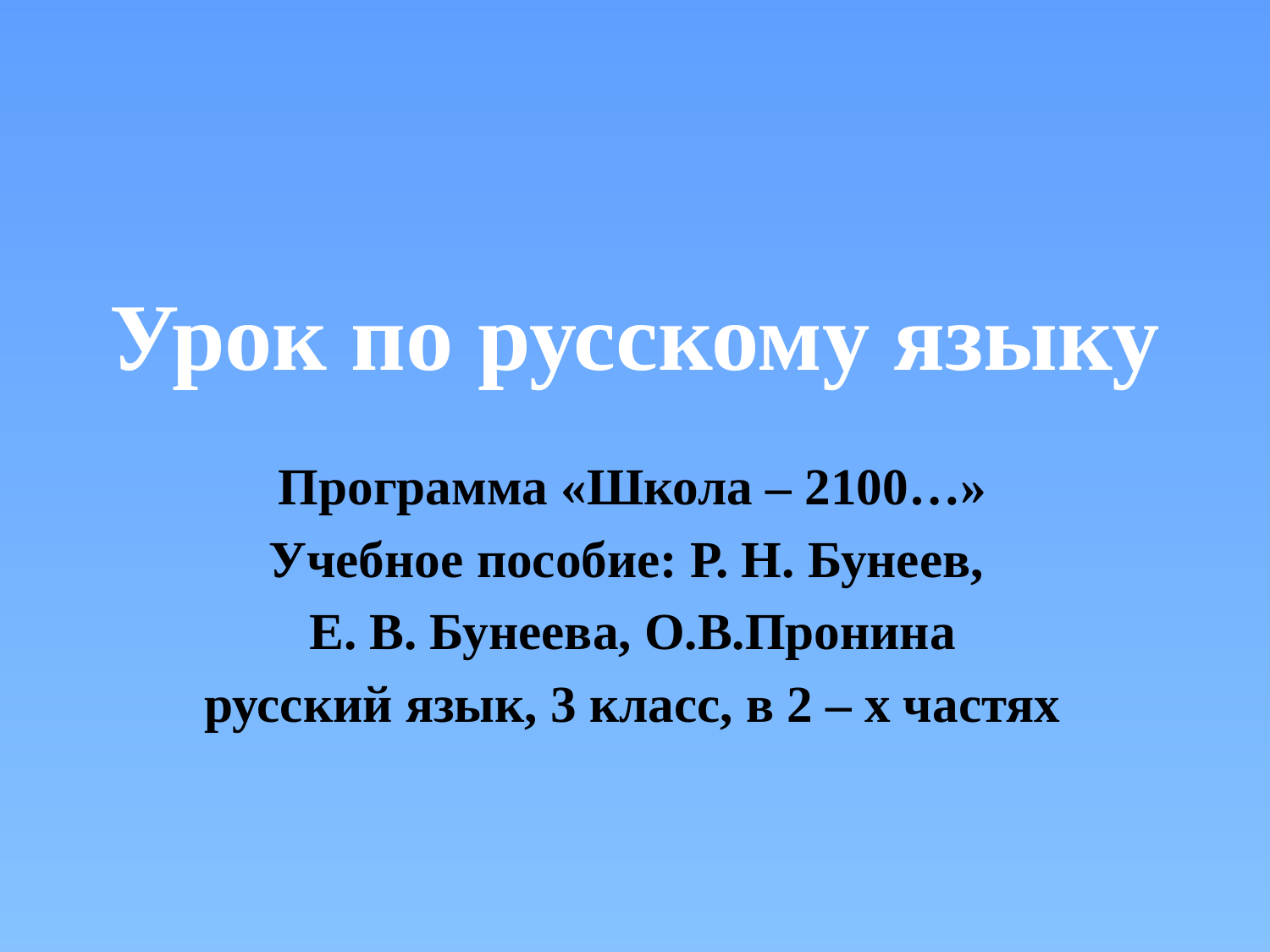

# Урок по русскому языку
Программа «Школа – 2100…»
Учебное пособие: Р. Н. Бунеев,
Е. В. Бунеева, О.В.Пронина
русский язык, 3 класс, в 2 – х частях